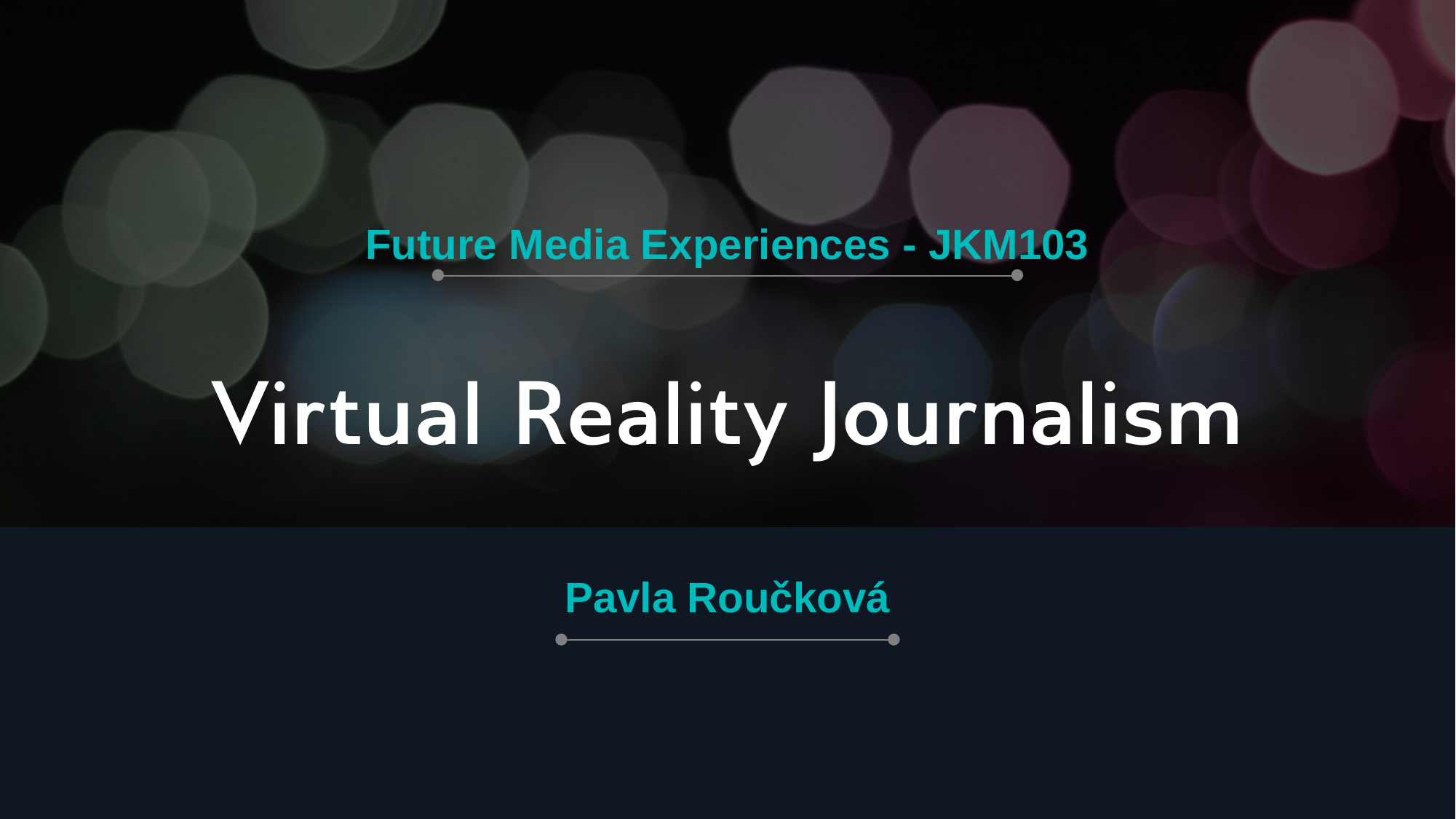

Future Media Experiences - JKM103
# Virtual Reality Journalism
Pavla Roučková